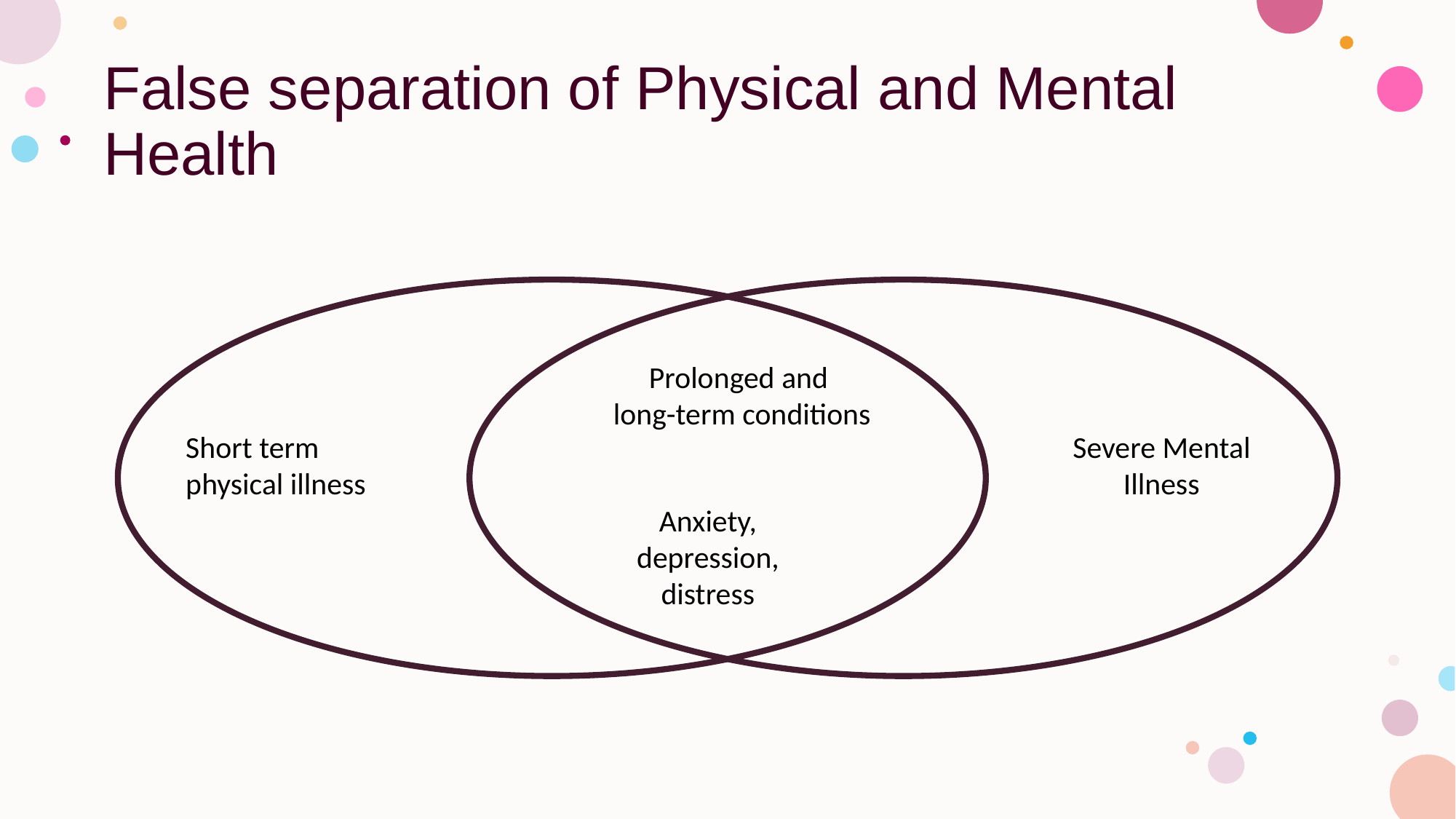

# False separation of Physical and Mental Health

Prolonged and
 long-term conditions
Short term physical illness
Severe Mental Illness
Anxiety, depression, distress